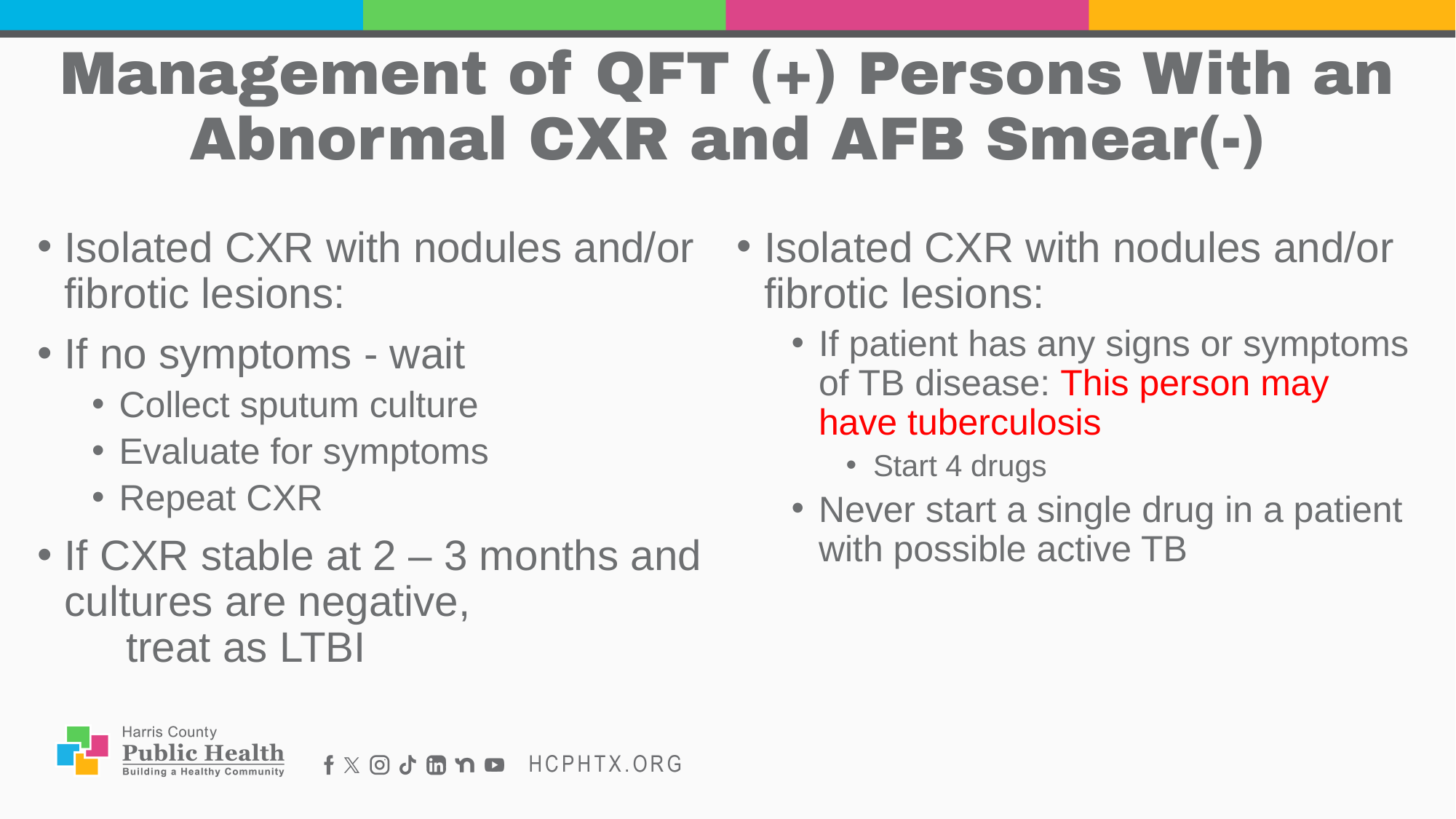

# Management of QFT (+) Persons With an Abnormal CXR and AFB Smear(-)

Isolated CXR with nodules and/or fibrotic lesions:
If no symptoms - wait
Collect sputum culture
Evaluate for symptoms
Repeat CXR
If CXR stable at 2 – 3 months and cultures are negative,
treat as LTBI

Isolated CXR with nodules and/or fibrotic lesions:
If patient has any signs or symptoms of TB disease: This person may have tuberculosis
Start 4 drugs
Never start a single drug in a patient with possible active TB